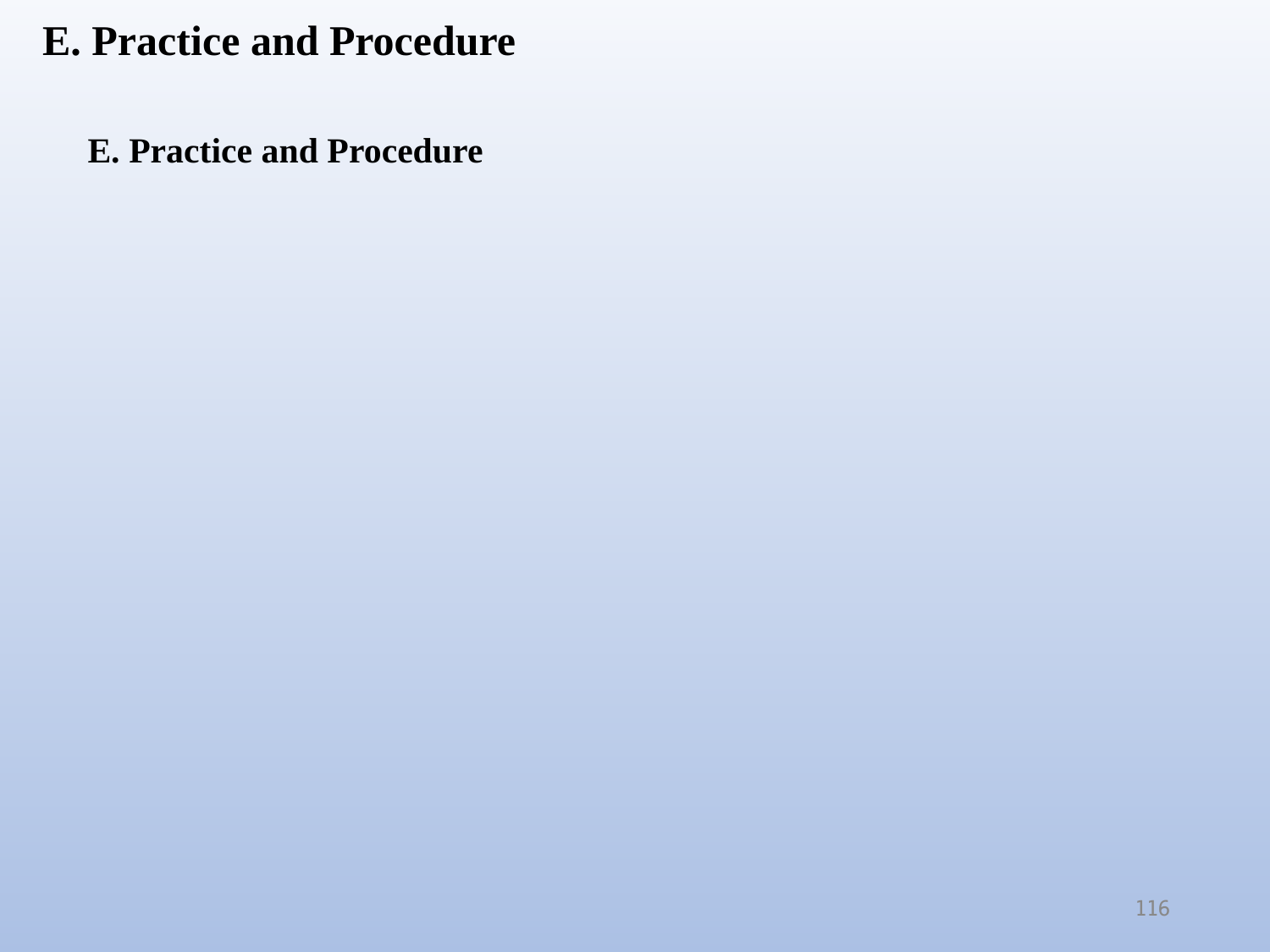

E. Practice and Procedure
E. Practice and Procedure
116